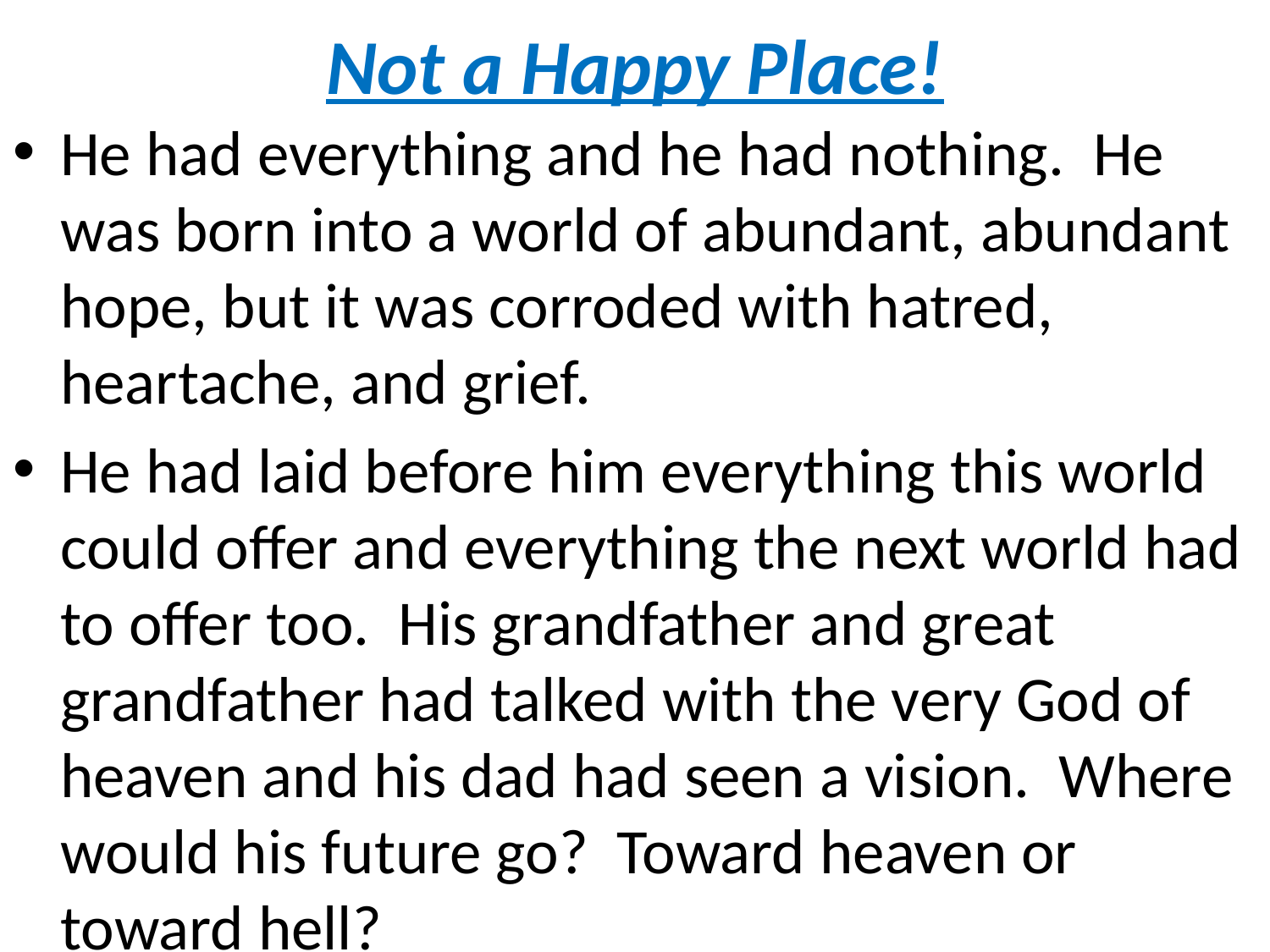

# Not a Happy Place!
He had everything and he had nothing.  He was born into a world of abundant, abundant hope, but it was corroded with hatred, heartache, and grief.
He had laid before him everything this world could offer and everything the next world had to offer too.  His grandfather and great grandfather had talked with the very God of heaven and his dad had seen a vision.  Where would his future go?  Toward heaven or toward hell?